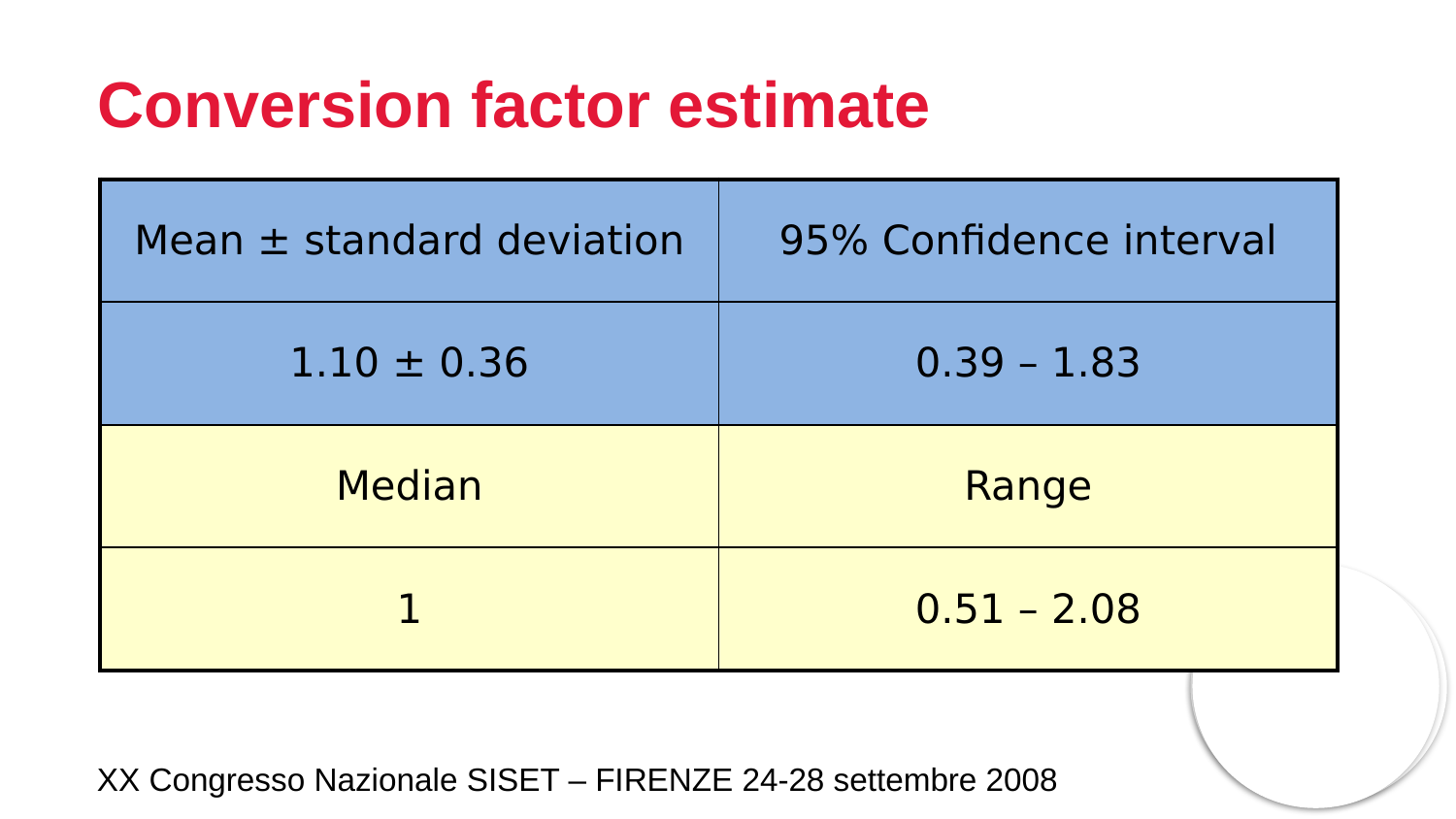

# Conversion factor estimate
| Mean ± standard deviation | 95% Confidence interval |
| --- | --- |
| 1.10 ± 0.36 | 0.39 – 1.83 |
| Median | Range |
| 1 | 0.51 – 2.08 |

XX Congresso Nazionale SISET – FIRENZE 24-28 settembre 2008